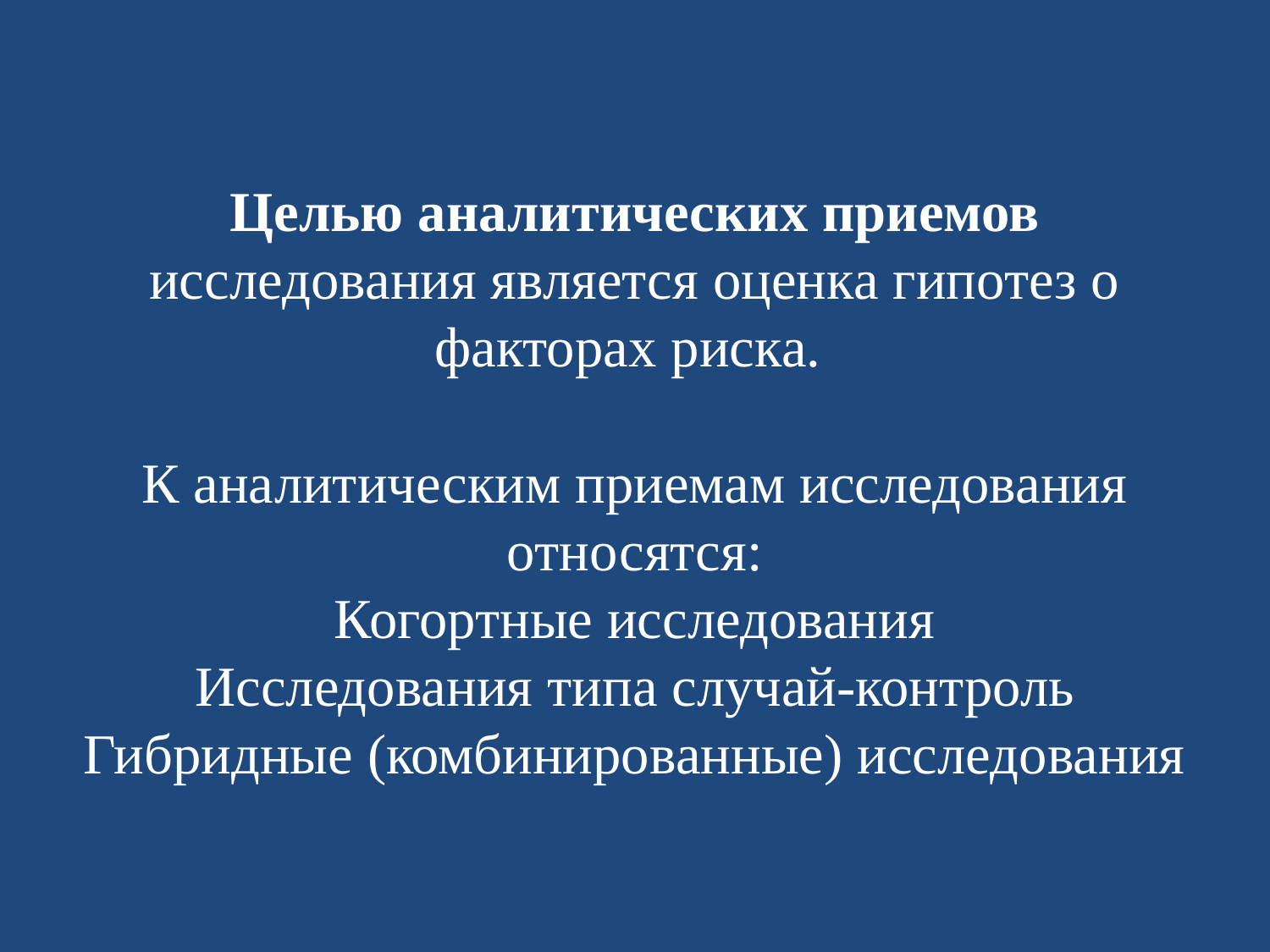

# Целью аналитических приемов исследования является оценка гипотез о факторах риска. К аналитическим приемам исследования относятся: Когортные исследования Исследования типа случай-контроль Гибридные (комбинированные) исследования